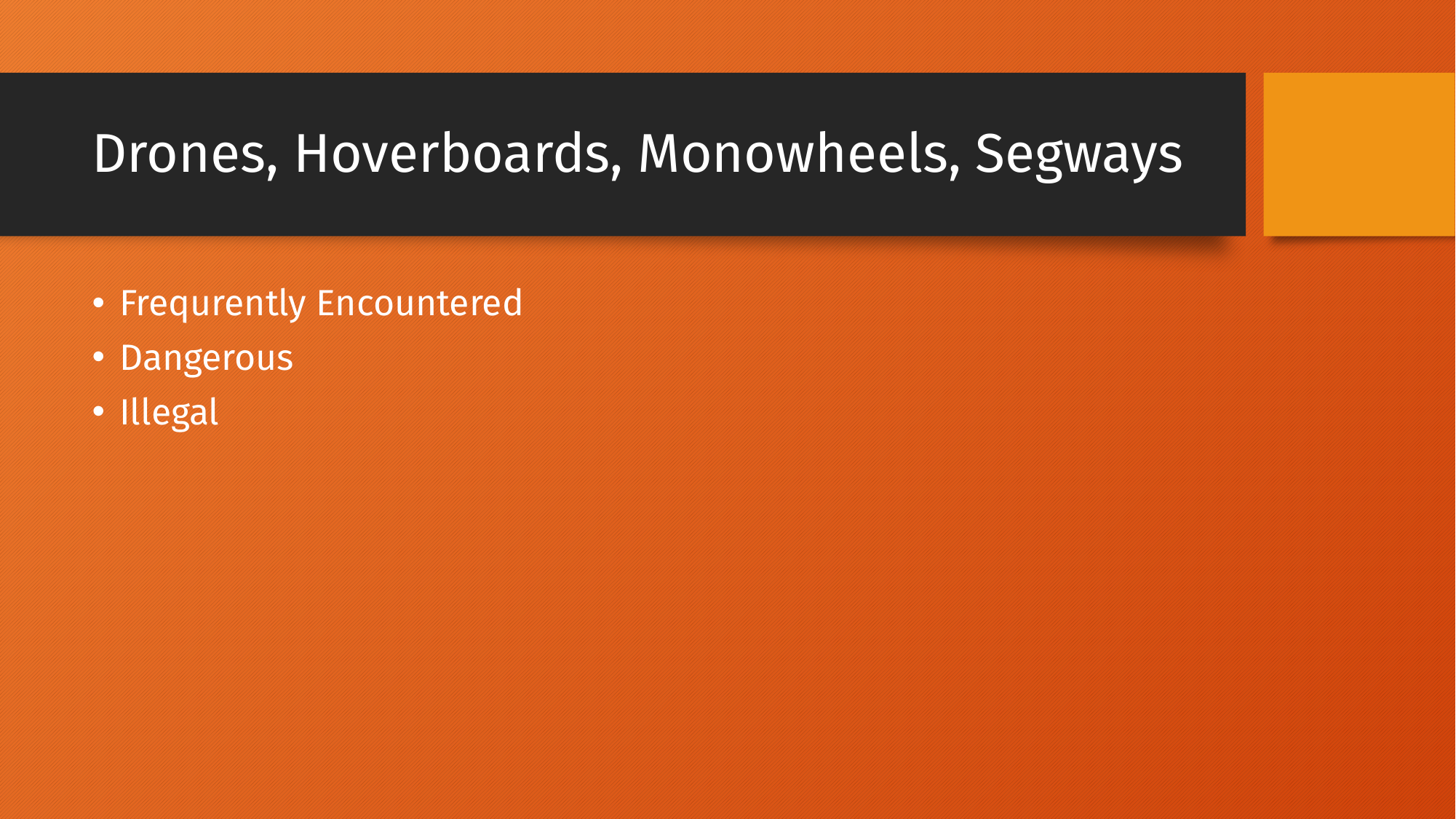

# Drones, Hoverboards, Monowheels, Segways
Frequrently Encountered
Dangerous
Illegal